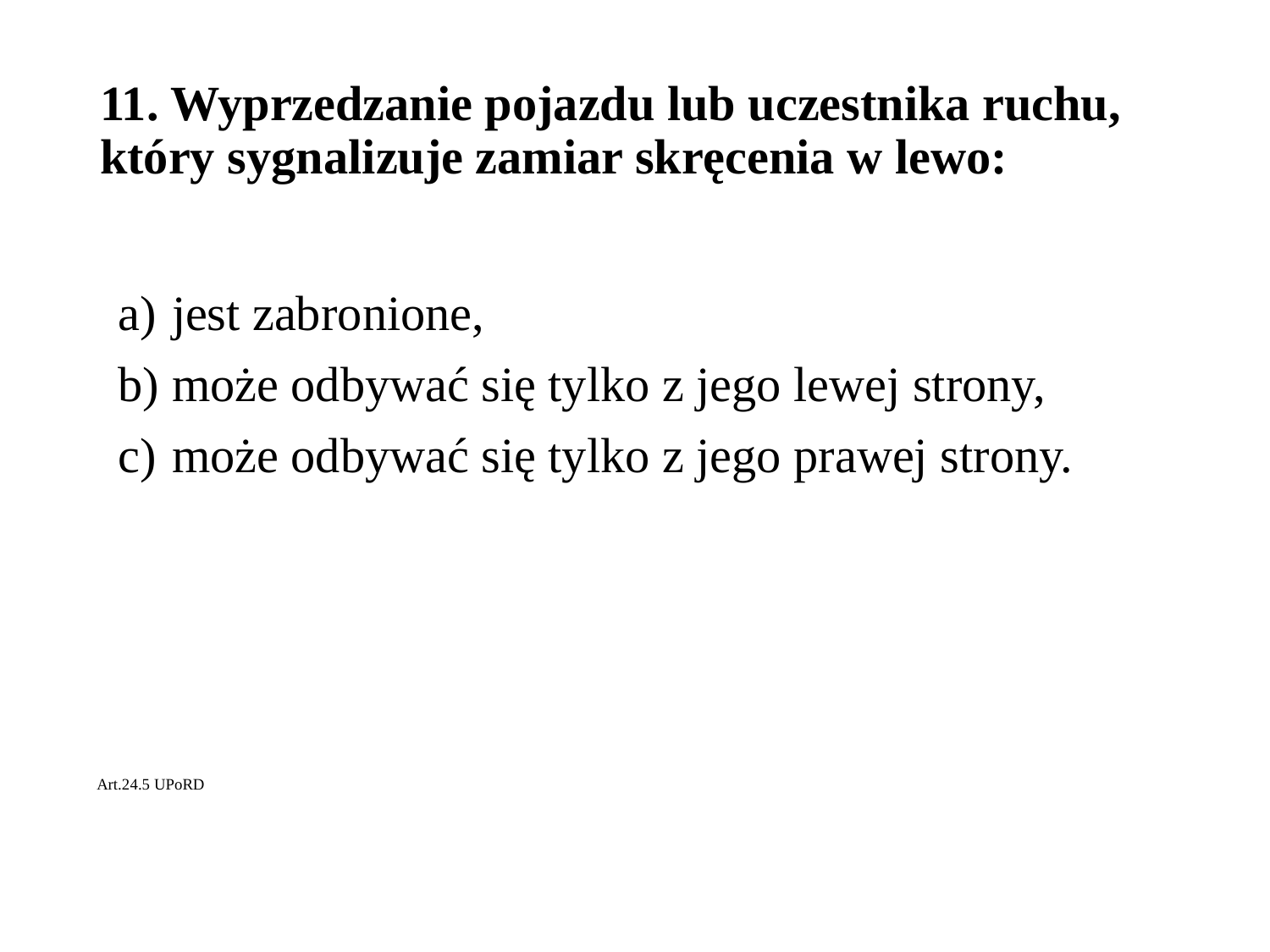

# 11. Wyprzedzanie pojazdu lub uczestnika ruchu, który sygnalizuje zamiar skręcenia w lewo:
jest zabronione,
może odbywać się tylko z jego lewej strony,
może odbywać się tylko z jego prawej strony.
Art.24.5 UPoRD